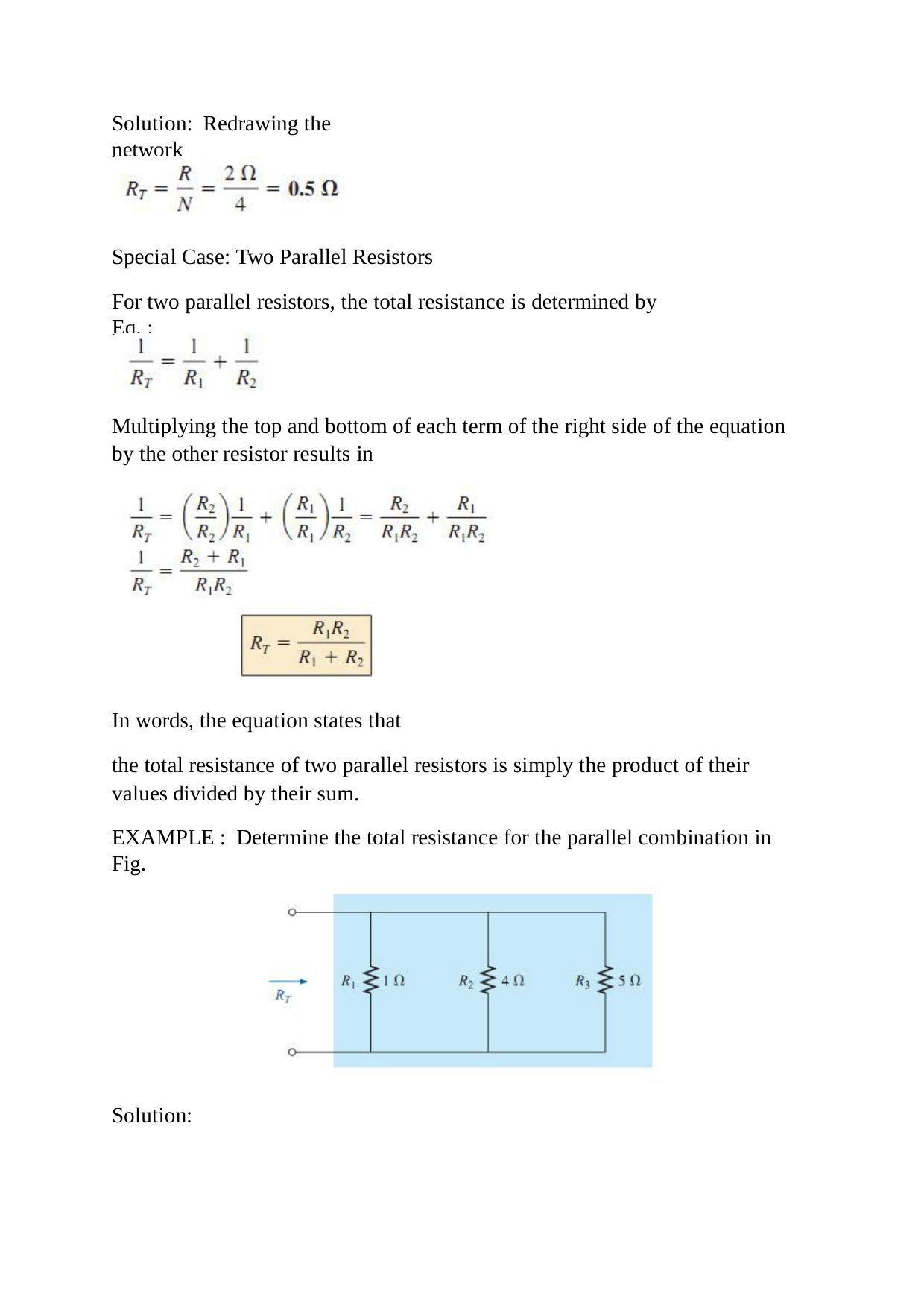

Solution:  Redrawing the network

Special Case: Two Parallel Resistors

For two parallel resistors, the total resistance is determined by Eq. :

Multiplying the top and bottom of each term of the right side of the equation by the other resistor results in

In words, the equation states that

the total resistance of two parallel resistors is simply the product of their values divided by their sum.

EXAMPLE :  Determine the total resistance for the parallel combination in Fig.

Solution: